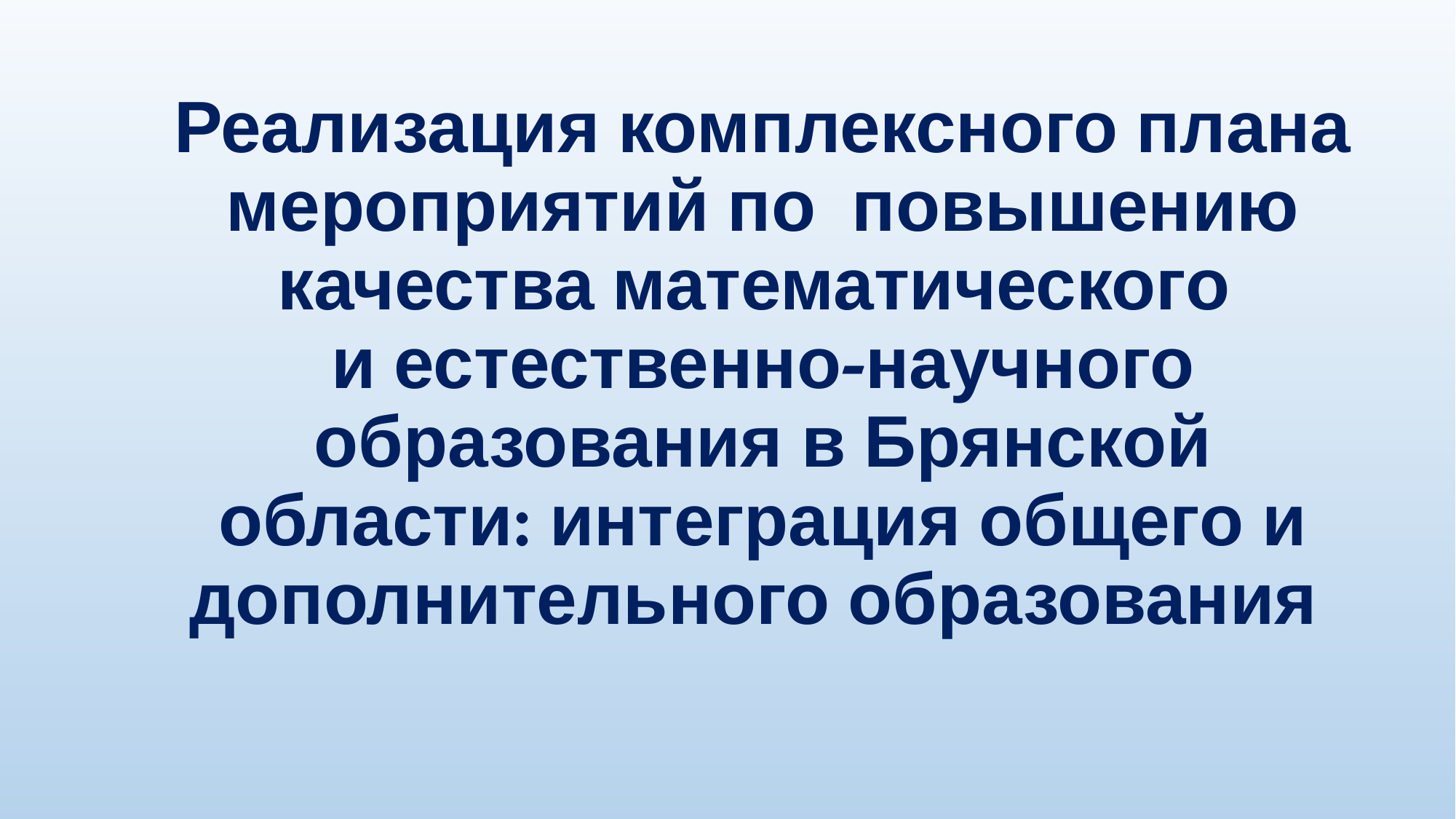

# Реализация комплексного плана мероприятий по  повышению качества математического и естественно-научного образования в Брянской области: интеграция общего и дополнительного образования